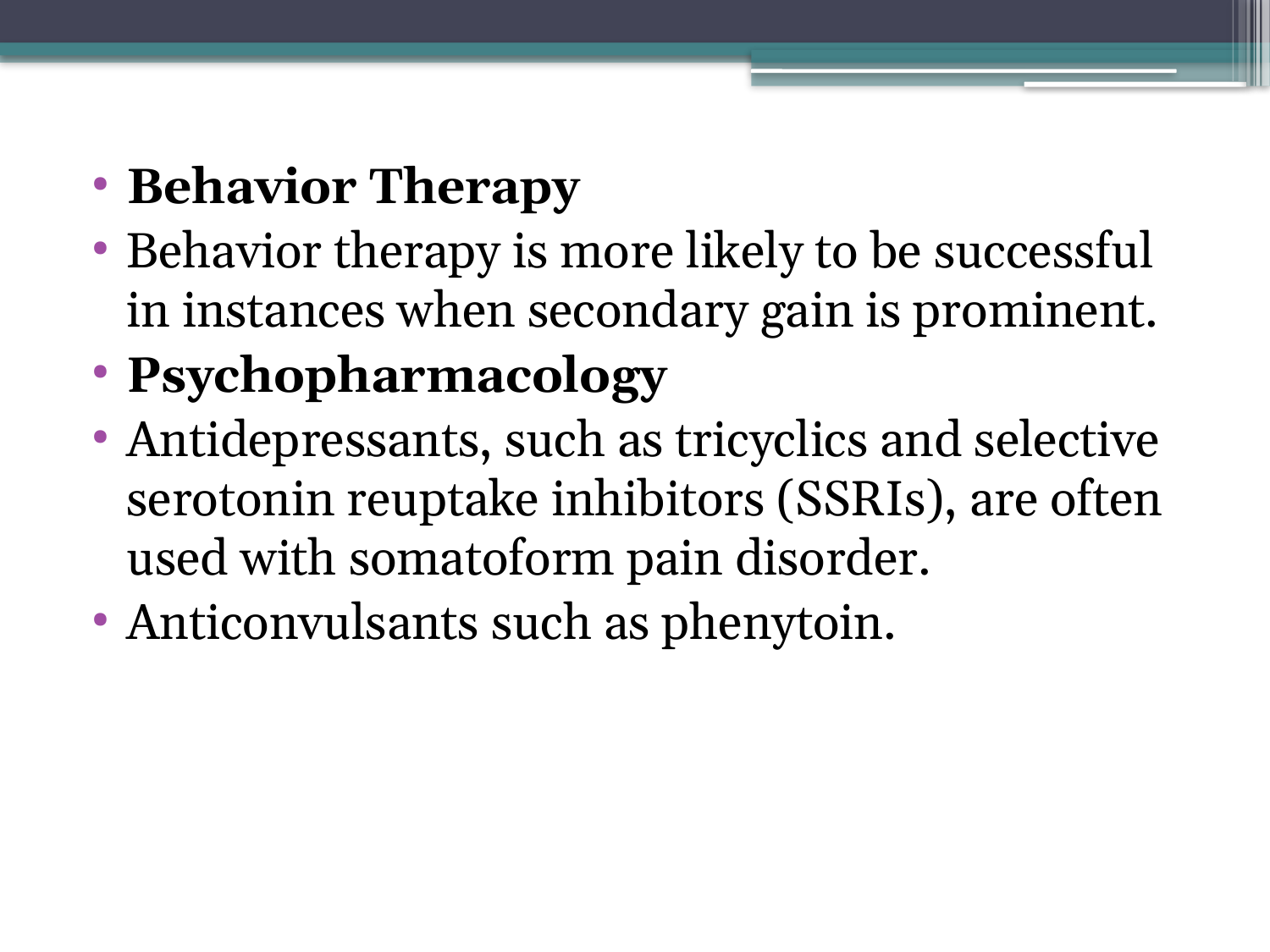

Behavior Therapy
Behavior therapy is more likely to be successful in instances when secondary gain is prominent.
Psychopharmacology
Antidepressants, such as tricyclics and selective serotonin reuptake inhibitors (SSRIs), are often used with somatoform pain disorder.
Anticonvulsants such as phenytoin.